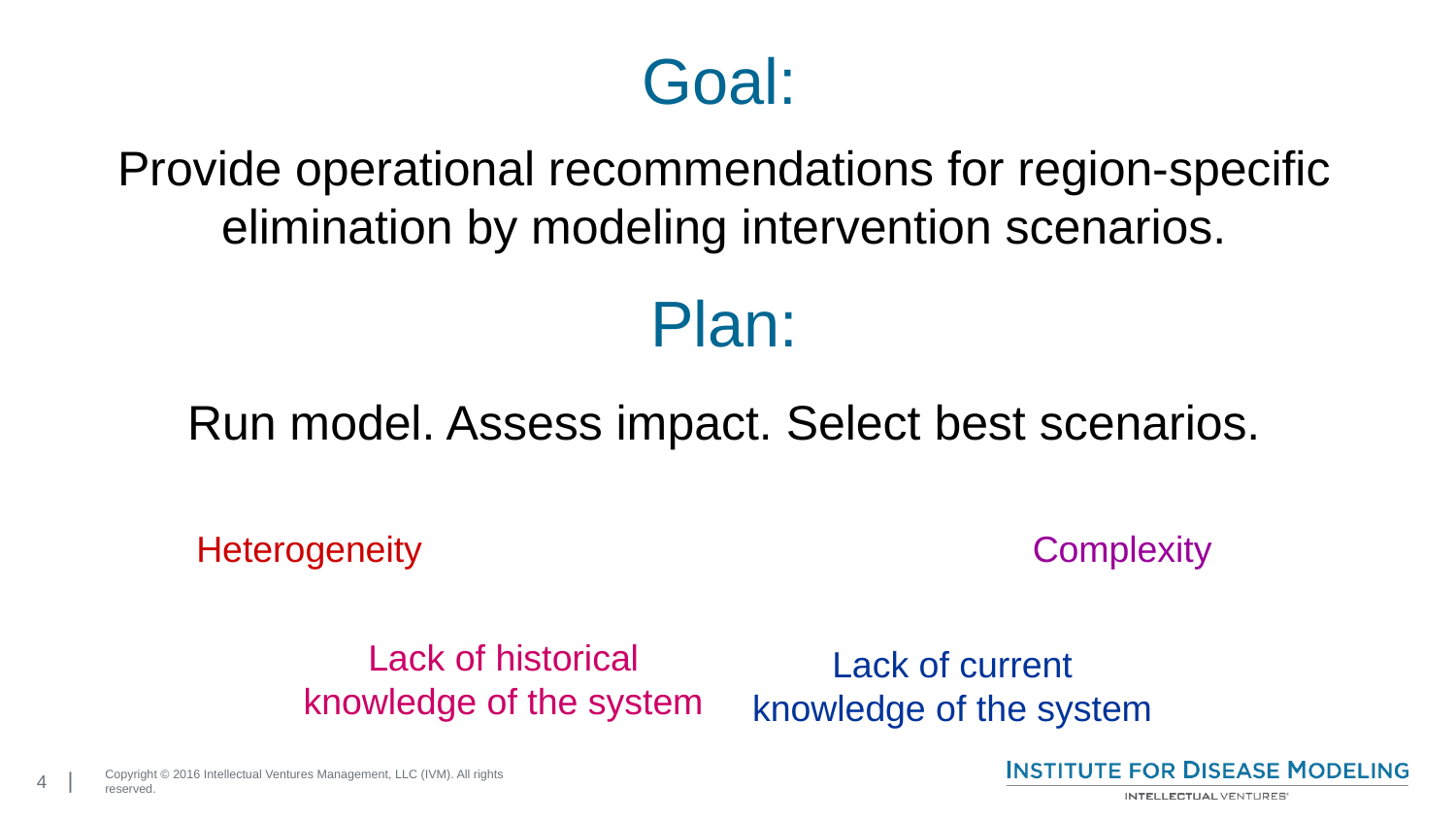

# Goal:
Provide operational recommendations for region-specific elimination by modeling intervention scenarios.
Plan:
Run model. Assess impact. Select best scenarios.
Heterogeneity
Complexity
Lack of historical knowledge of the system
Lack of current knowledge of the system